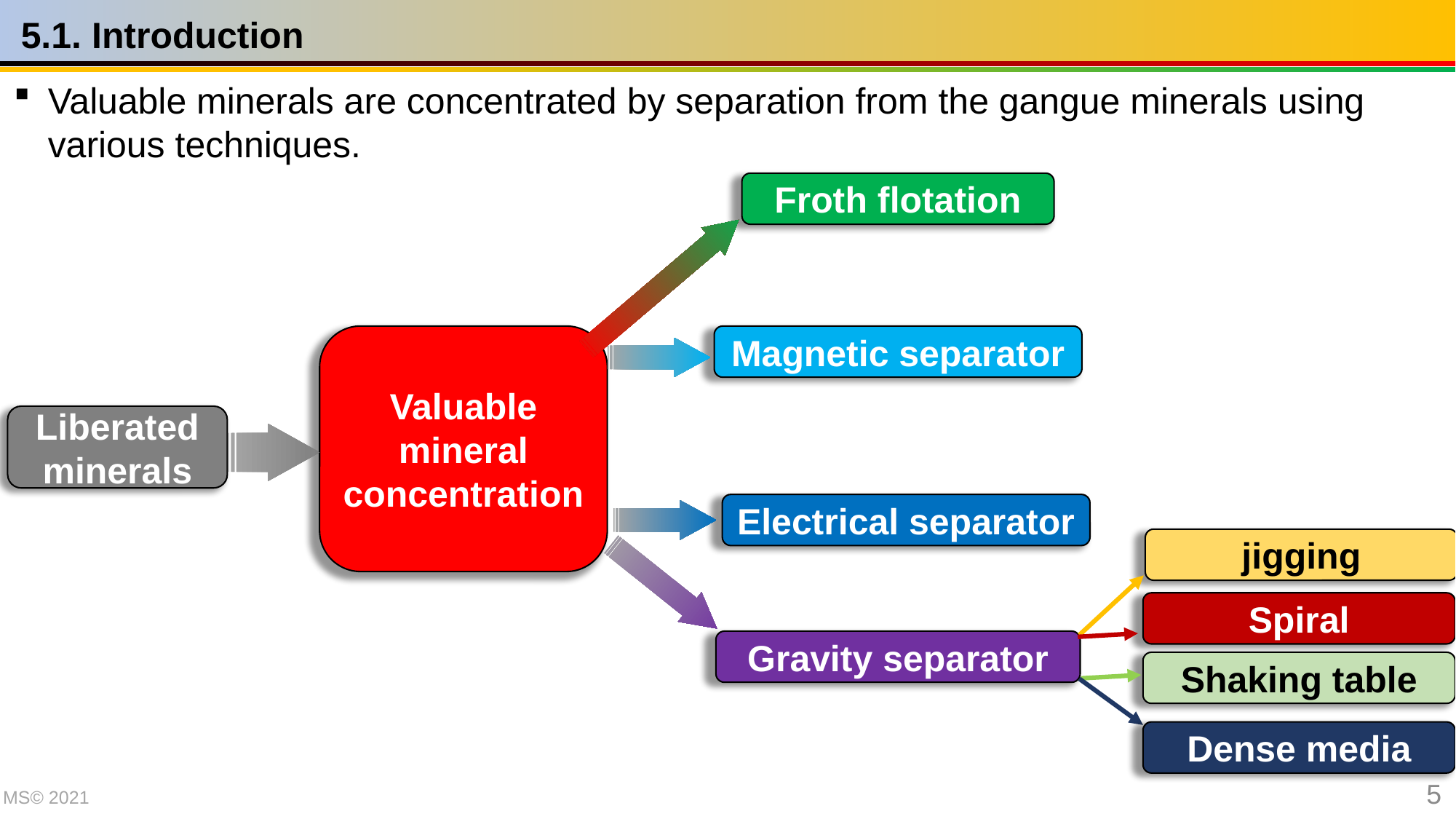

5.1. Introduction

Valuable minerals are concentrated by separation from the gangue minerals using various techniques.

Froth flotation

Valuable mineral concentration
Magnetic separator

Liberated minerals

Electrical separator

jigging

Spiral
Gravity separator
Shaking table
Dense media
5
MS© 2021